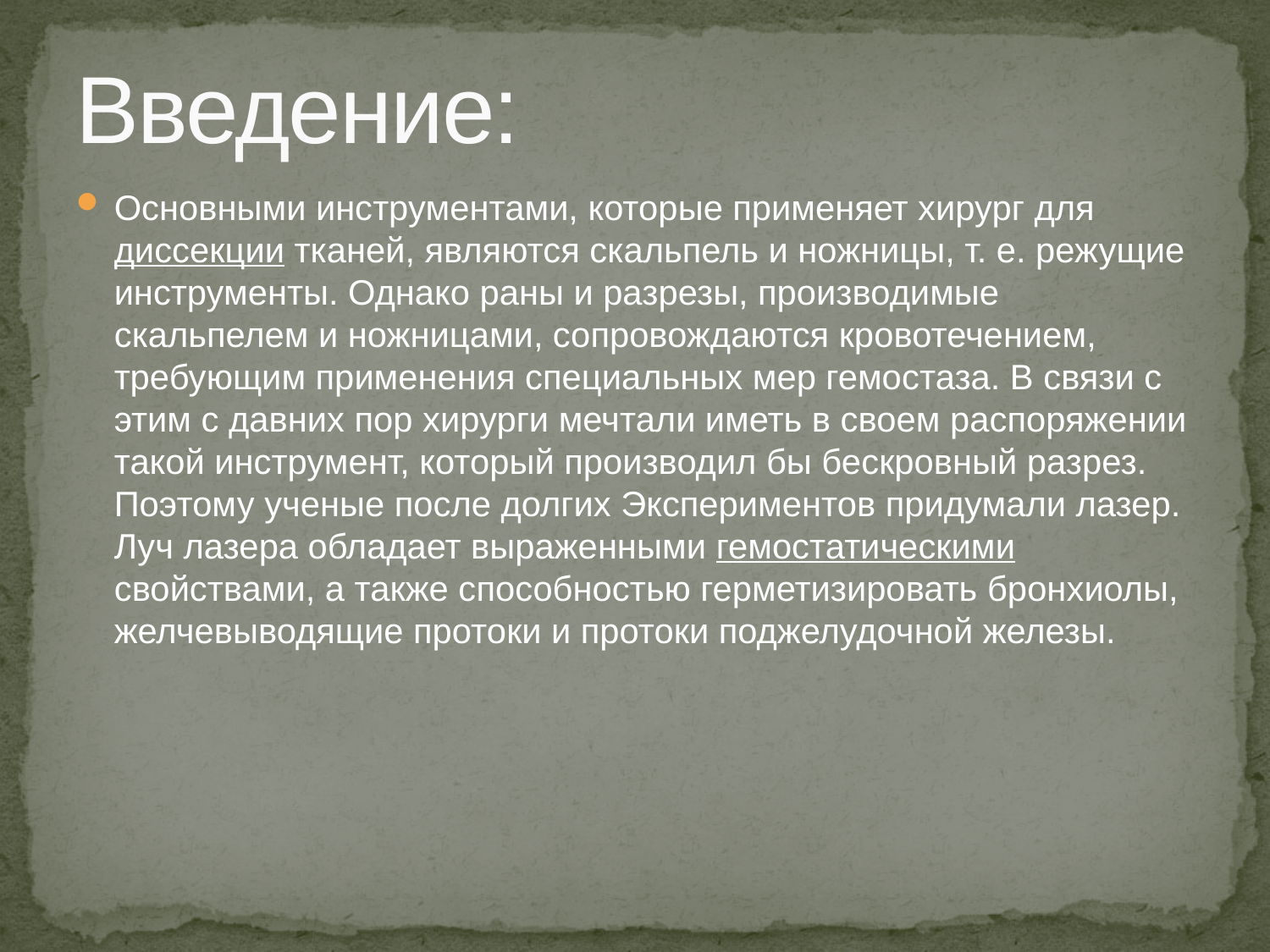

# Введение:
Основными инструментами, которые применяет хирург для диссекции тканей, являются скальпель и ножницы, т. е. режущие инструменты. Однако раны и разрезы, производимые скальпелем и ножницами, сопровождаются кровотечением, требующим применения специальных мер гемостаза. В связи с этим с давних пор хирурги мечтали иметь в своем распоряжении такой инструмент, который производил бы бескровный разрез.
Поэтому ученые после долгих Экспериментов придумали лазер. Луч лазера обладает выраженными гемостатическими свойствами, а также способностью герметизировать бронхиолы, желчевыводящие протоки и протоки поджелудочной железы.